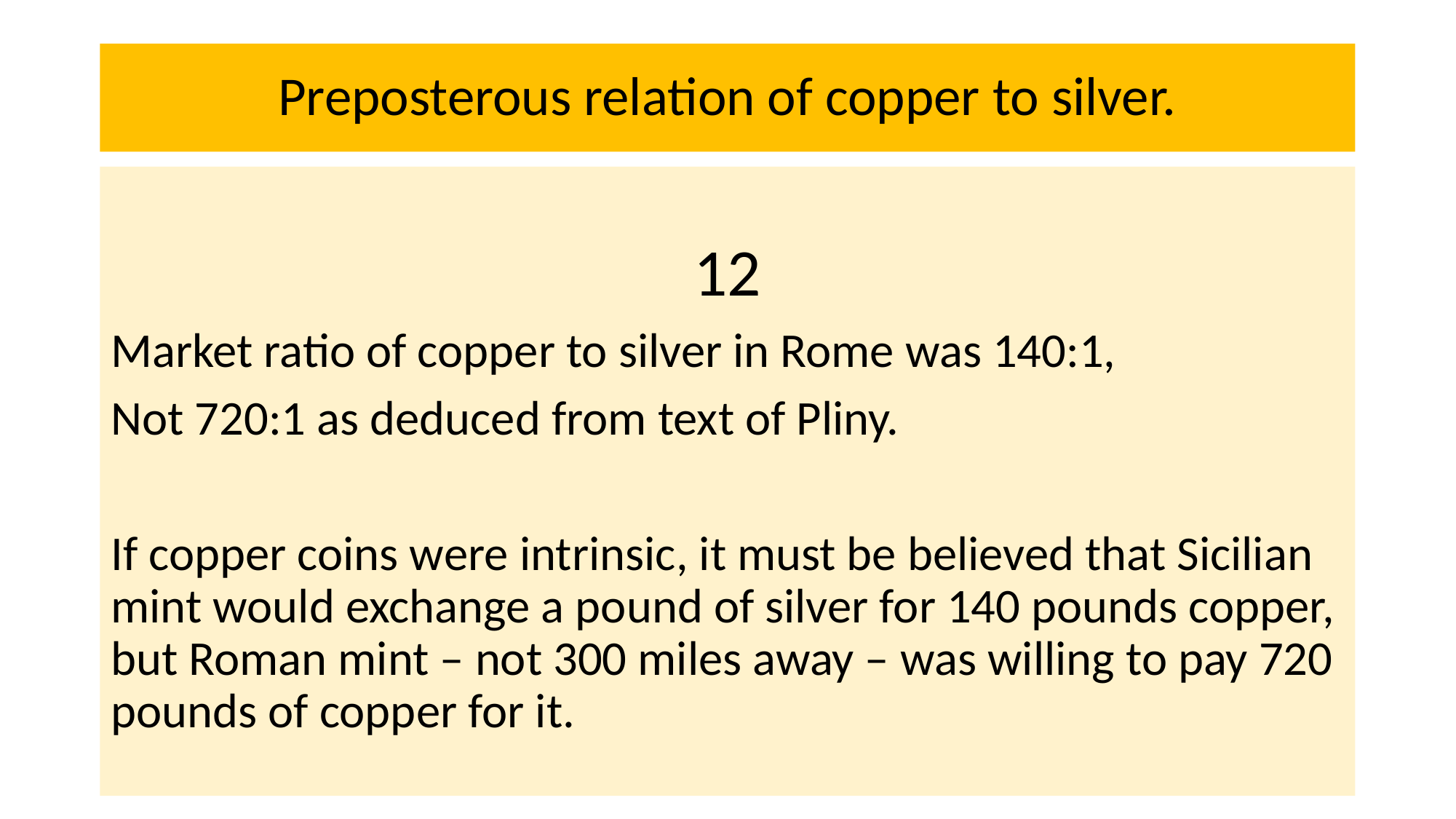

# Preposterous relation of copper to silver.

12
Market ratio of copper to silver in Rome was 140:1,
Not 720:1 as deduced from text of Pliny.

If copper coins were intrinsic, it must be believed that Sicilian mint would exchange a pound of silver for 140 pounds copper, but Roman mint – not 300 miles away – was willing to pay 720 pounds of copper for it.